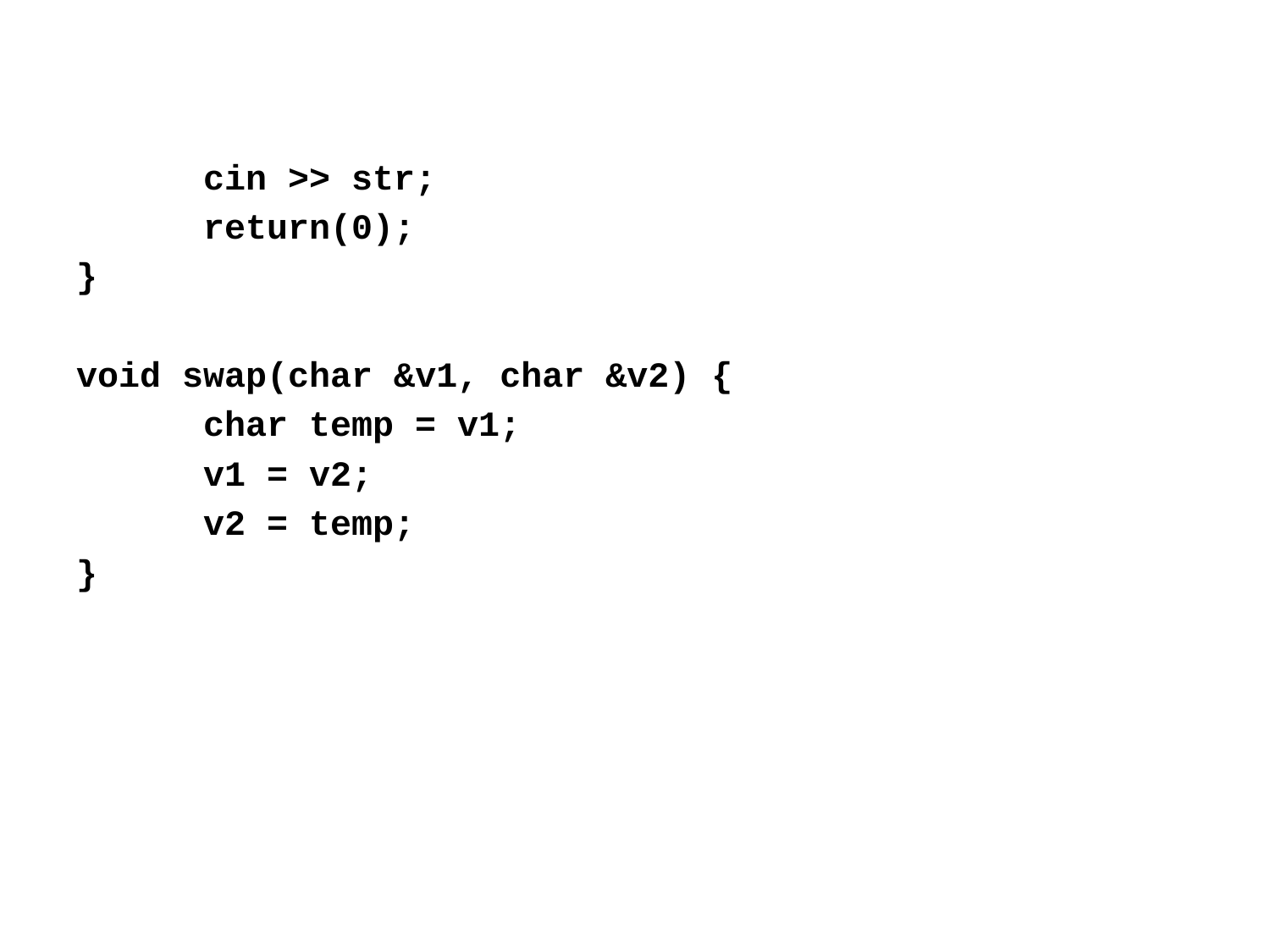

cin >> str;
	return(0);
}

void swap(char &v1, char &v2) {
	char temp = v1;
	v1 = v2;
	v2 = temp;
}